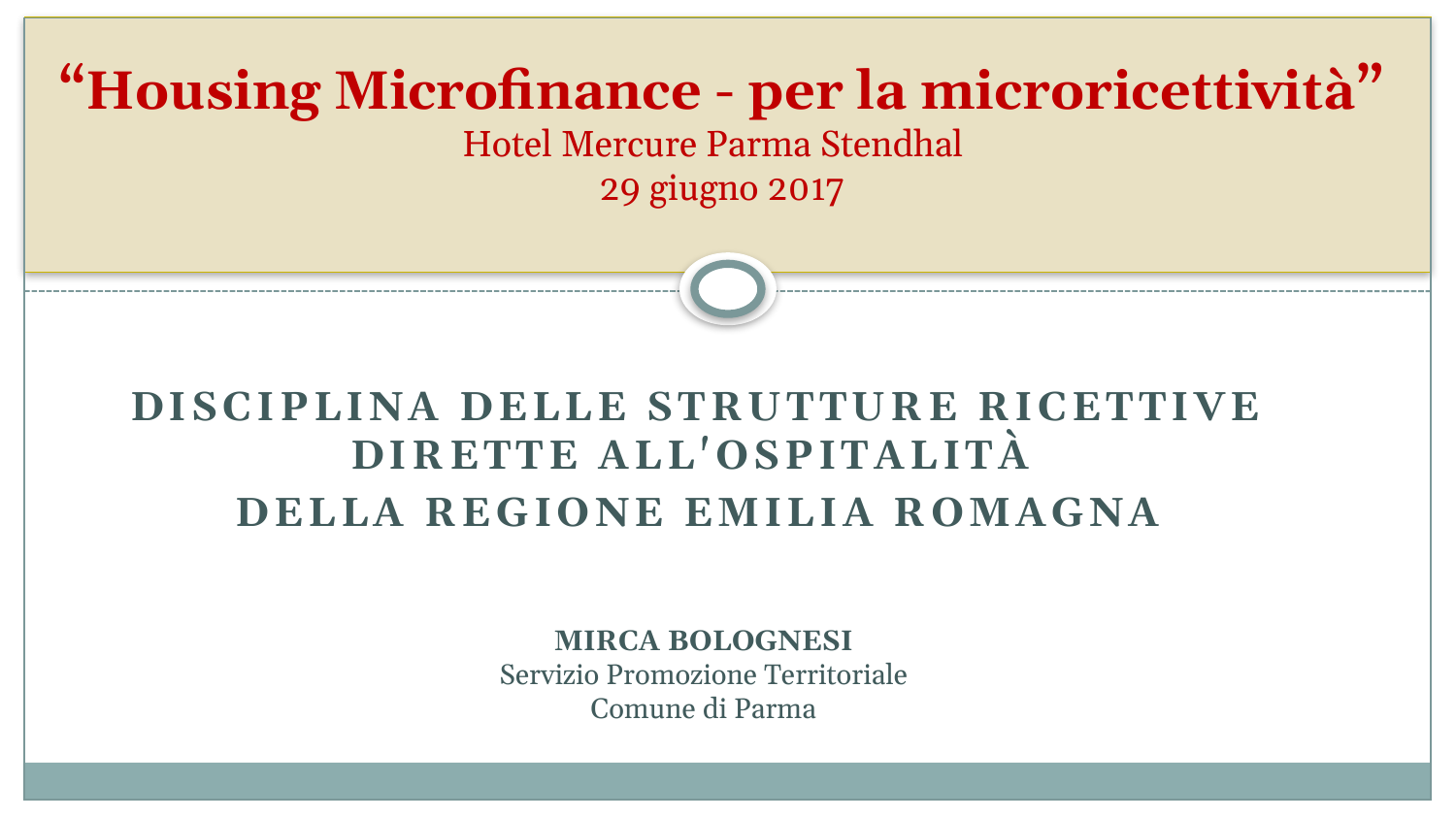

# “Housing Microfinance - per la microricettività” Hotel Mercure Parma Stendhal 29 giugno 2017
Disciplina delle strutture ricettive dirette all'ospitalità
della Regione Emilia Romagna

MIRCA BOLOGNESI
Servizio Promozione Territoriale
Comune di Parma